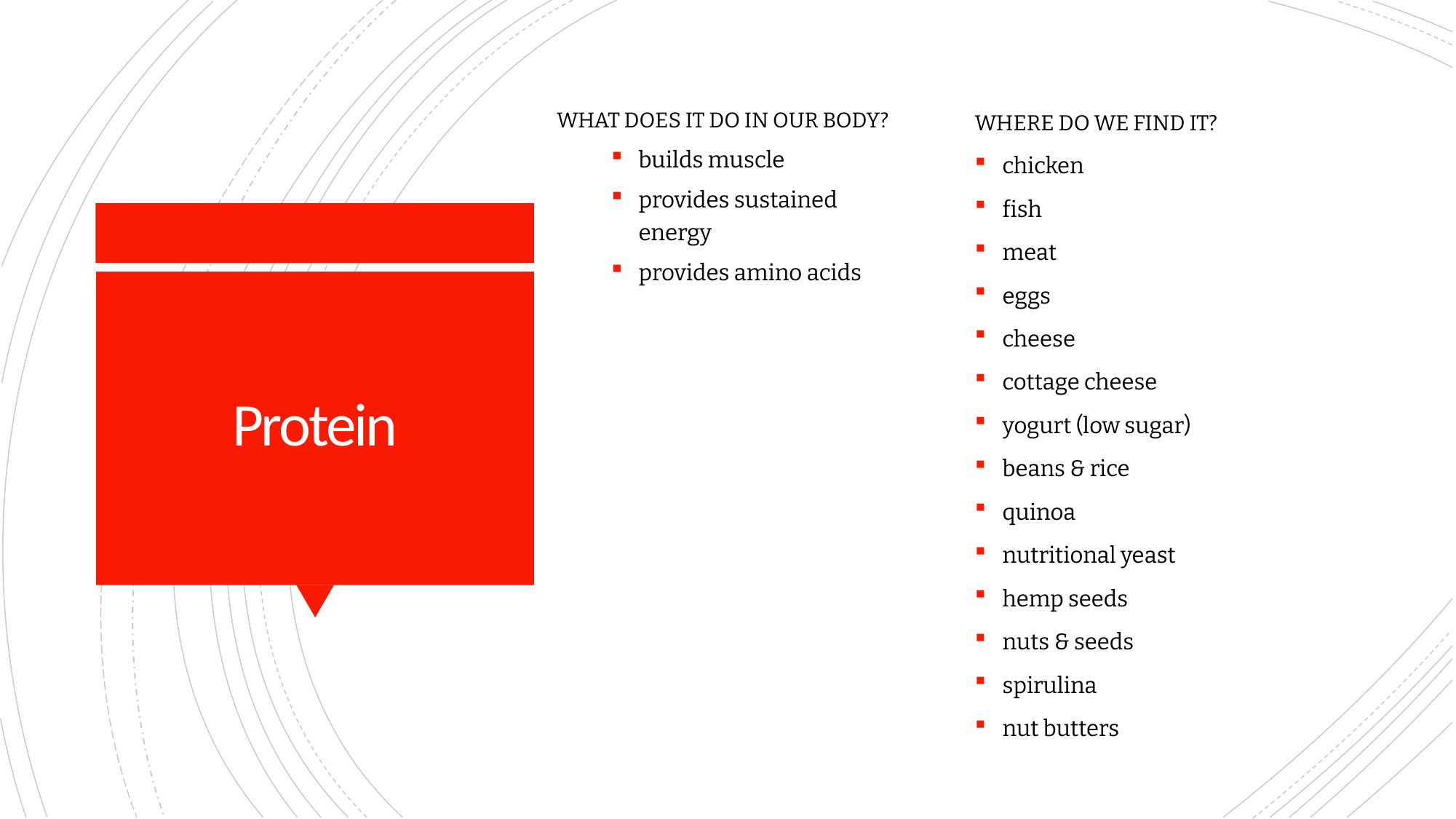

WHERE DO WE FIND IT?
chicken
fish
meat
eggs
cheese
cottage cheese
yogurt (low sugar)
beans & rice
quinoa
nutritional yeast
hemp seeds
nuts & seeds
spirulina
nut butters
WHAT DOES IT DO IN OUR BODY?
builds muscle
provides sustained energy
provides amino acids

# Protein